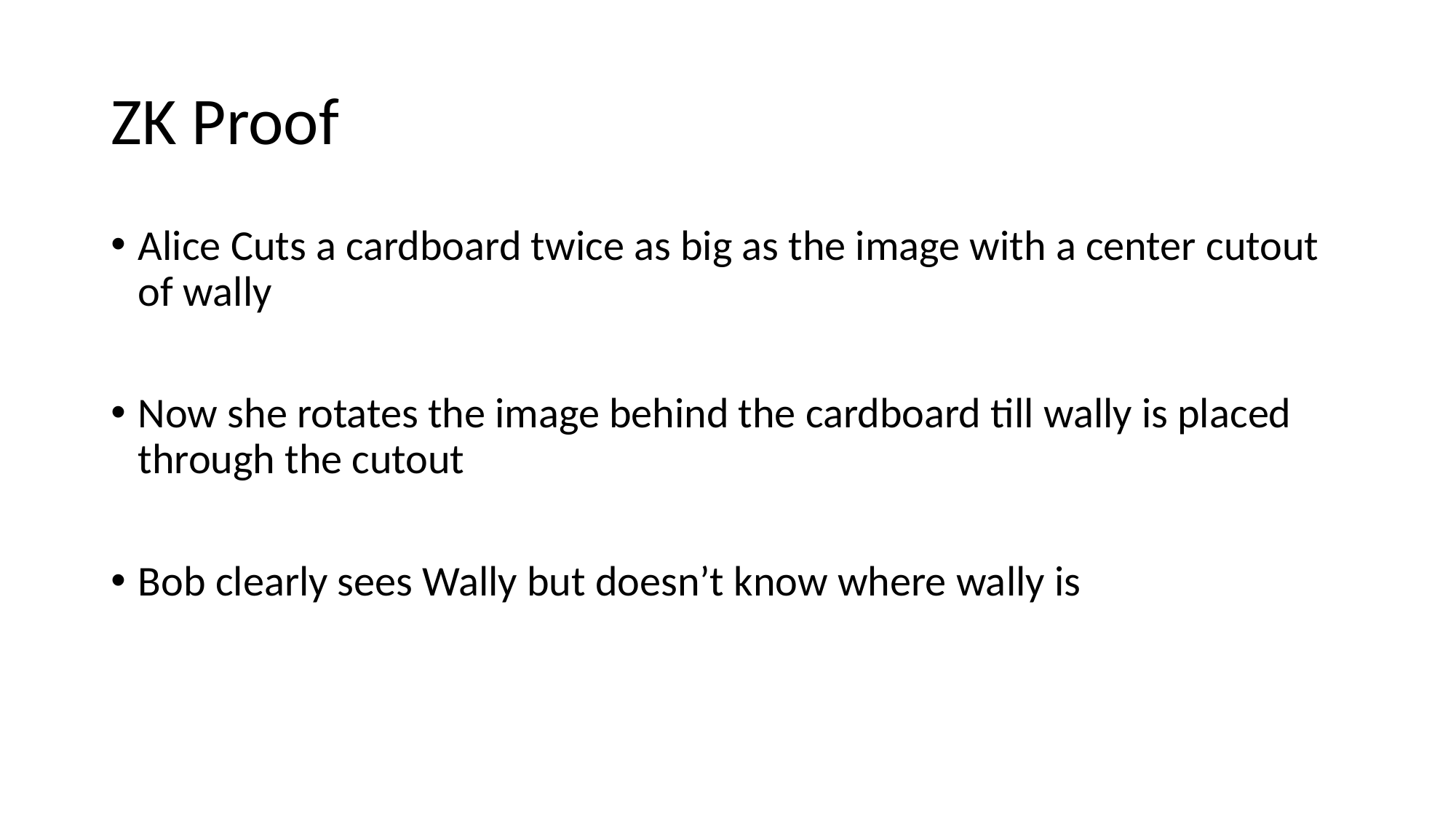

# ZK Proof
Alice Cuts a cardboard twice as big as the image with a center cutout of wally

Now she rotates the image behind the cardboard till wally is placed through the cutout

Bob clearly sees Wally but doesn’t know where wally is